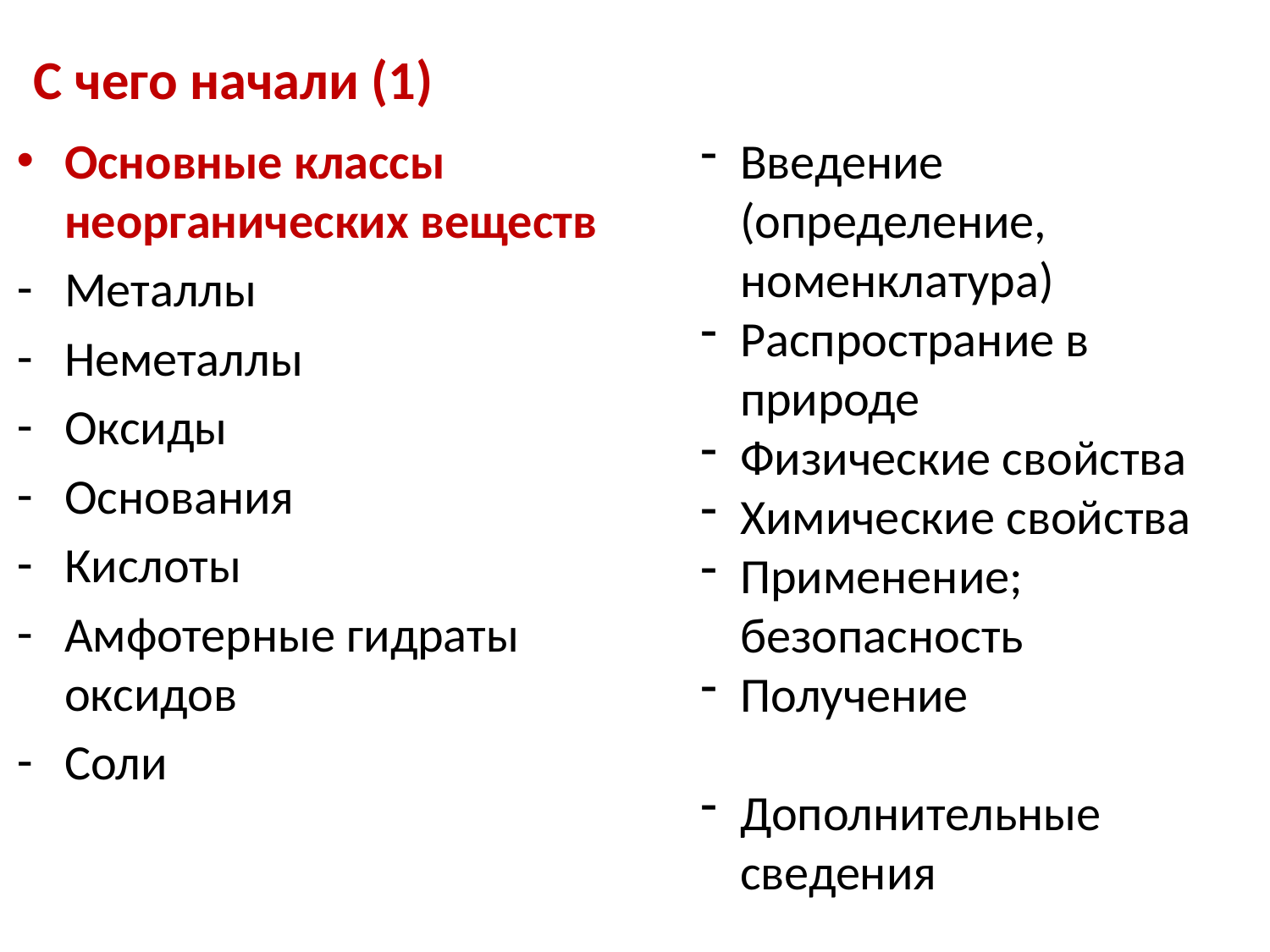

# С чего начали (1)
Основные классы неорганических веществ
Металлы
Неметаллы
Оксиды
Основания
Кислоты
Амфотерные гидраты оксидов
Соли
Введение (определение, номенклатура)
Распространие в природе
Физические свойства
Химические свойства
Применение; безопасность
Получение

Дополнительные сведения